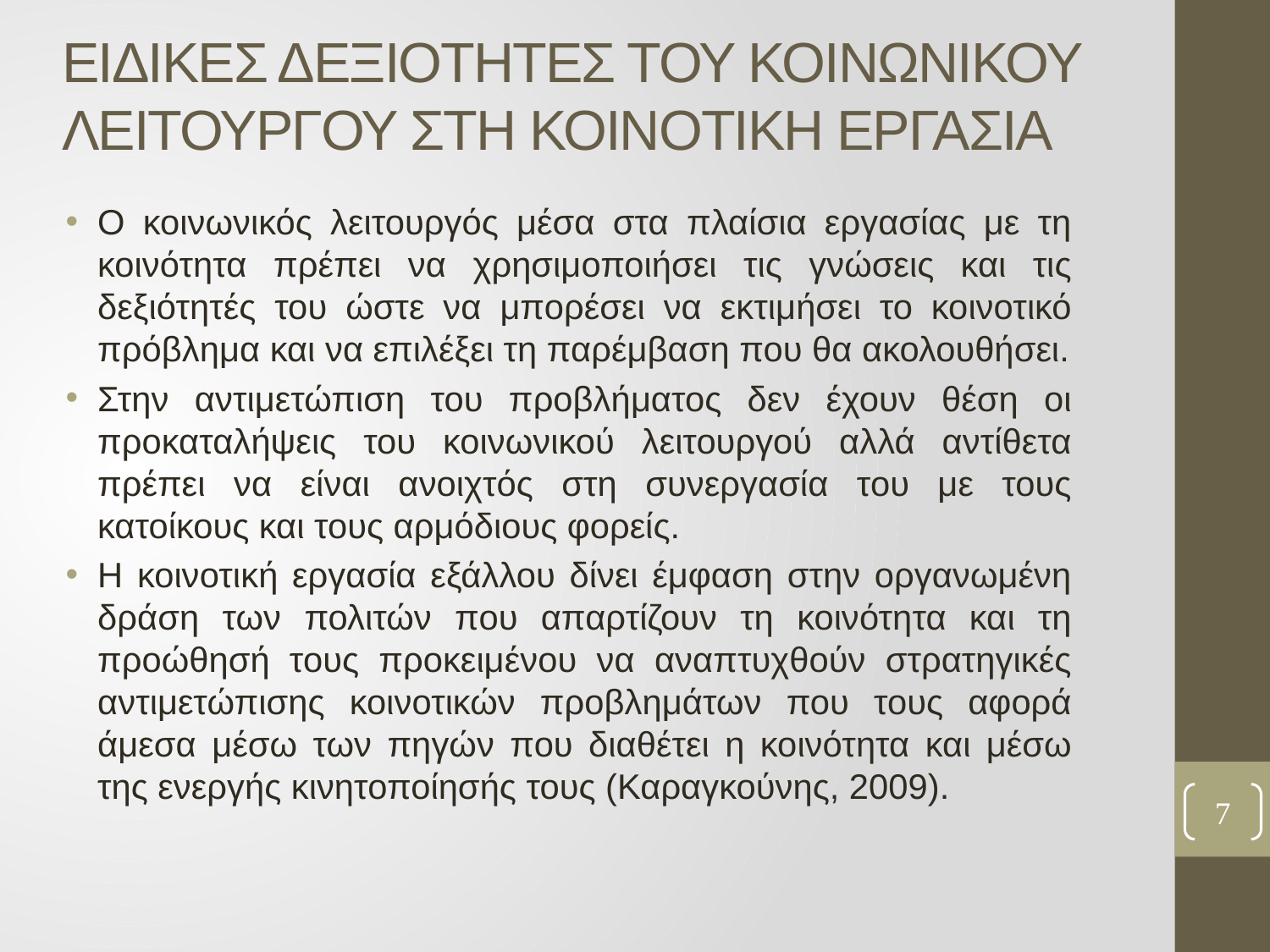

# ΕΙΔΙΚΕΣ ΔΕΞΙΟΤΗΤΕΣ ΤΟΥ ΚΟΙΝΩΝΙΚΟΥ ΛΕΙΤΟΥΡΓΟΥ ΣΤΗ ΚΟΙΝΟΤΙΚΗ ΕΡΓΑΣΙΑ
Ο κοινωνικός λειτουργός μέσα στα πλαίσια εργασίας με τη κοινότητα πρέπει να χρησιμοποιήσει τις γνώσεις και τις δεξιότητές του ώστε να μπορέσει να εκτιμήσει το κοινοτικό πρόβλημα και να επιλέξει τη παρέμβαση που θα ακολουθήσει.
Στην αντιμετώπιση του προβλήματος δεν έχουν θέση οι προκαταλήψεις του κοινωνικού λειτουργού αλλά αντίθετα πρέπει να είναι ανοιχτός στη συνεργασία του με τους κατοίκους και τους αρμόδιους φορείς.
Η κοινοτική εργασία εξάλλου δίνει έμφαση στην οργανωμένη δράση των πολιτών που απαρτίζουν τη κοινότητα και τη προώθησή τους προκειμένου να αναπτυχθούν στρατηγικές αντιμετώπισης κοινοτικών προβλημάτων που τους αφορά άμεσα μέσω των πηγών που διαθέτει η κοινότητα και μέσω της ενεργής κινητοποίησής τους (Καραγκούνης, 2009).
7